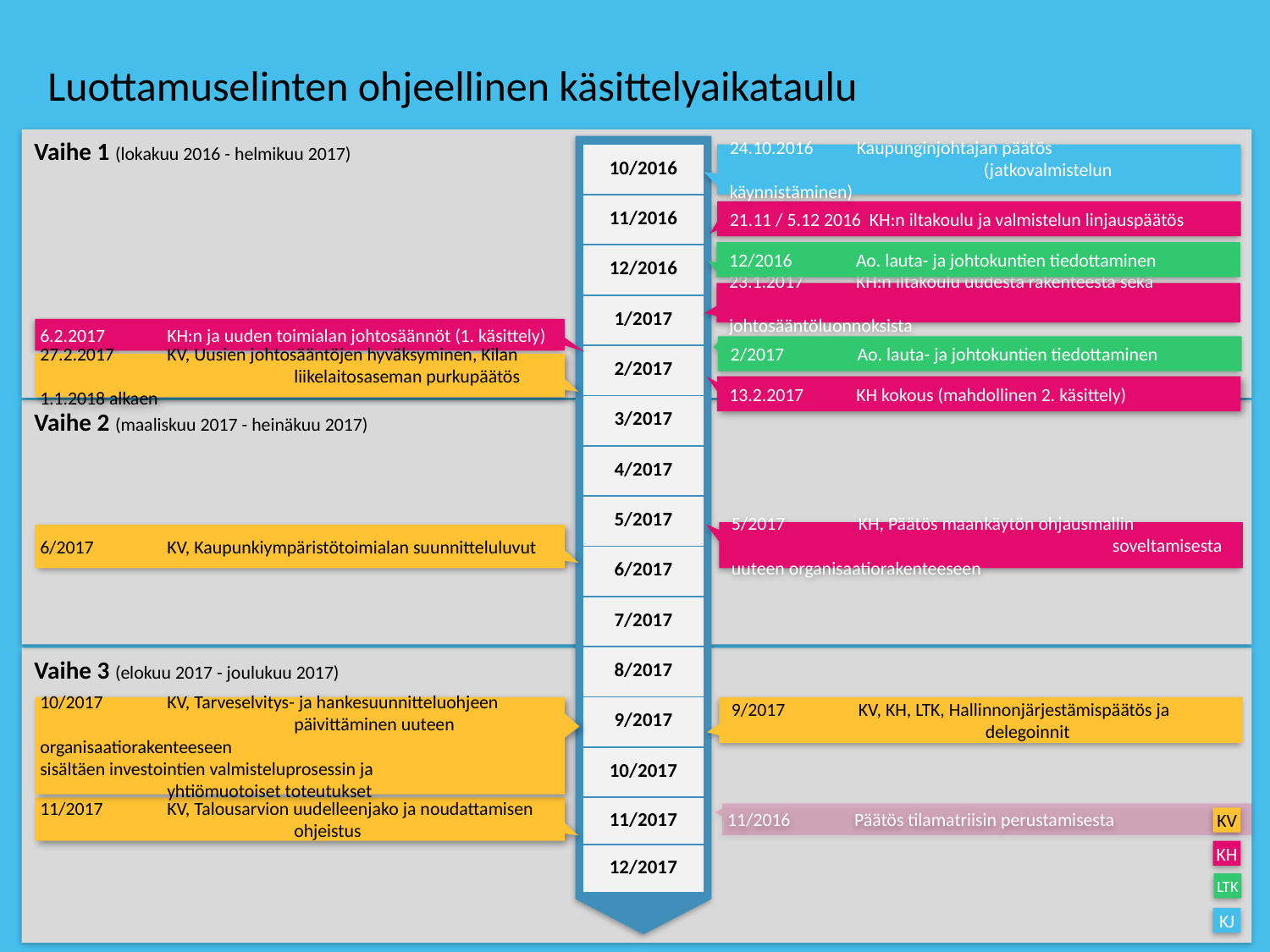

Luottamuselinten ohjeellinen käsittelyaikataulu
Vaihe 1 (lokakuu 2016 - helmikuu 2017)
24.10.2016 	Kaupunginjohtajan päätös
		(jatkovalmistelun käynnistäminen)
| 10/2016 |
| --- |
| 11/2016 |
| 12/2016 |
| 1/2017 |
| 2/2017 |
| 3/2017 |
| 4/2017 |
| 5/2017 |
| 6/2017 |
| 7/2017 |
| 8/2017 |
| 9/2017 |
| 10/2017 |
| 11/2017 |
| 12/2017 |
21.11 / 5.12 2016  KH:n iltakoulu ja valmistelun linjauspäätös
12/2016 	Ao. lauta- ja johtokuntien tiedottaminen
23.1.2017 	KH:n iltakoulu uudesta rakenteesta sekä 				johtosääntöluonnoksista
6.2.2017 	KH:n ja uuden toimialan johtosäännöt (1. käsittely)
2/2017 	Ao. lauta- ja johtokuntien tiedottaminen
27.2.2017 	KV, Uusien johtosääntöjen hyväksyminen, Kilan 			liikelaitosaseman purkupäätös 1.1.2018 alkaen
13.2.2017 	KH kokous (mahdollinen 2. käsittely)
Vaihe 2 (maaliskuu 2017 - heinäkuu 2017)

5/2017	KH, Päätös maankäytön ohjausmallin 				soveltamisesta uuteen organisaatiorakenteeseen
6/2017 	KV, Kaupunkiympäristötoimialan suunnitteluluvut
Vaihe 3 (elokuu 2017 - joulukuu 2017)

10/2017 	KV, Tarveselvitys- ja hankesuunnitteluohjeen 			päivittäminen uuteen organisaatiorakenteeseen 			sisältäen investointien valmisteluprosessin ja 			yhtiömuotoiset toteutukset
9/2017	KV, KH, LTK, Hallinnonjärjestämispäätös ja 			delegoinnit
11/2017 	KV, Talousarvion uudelleenjako ja noudattamisen 			ohjeistus
11/2016 	Päätös tilamatriisin perustamisesta
KV
KH
LTK
KJ